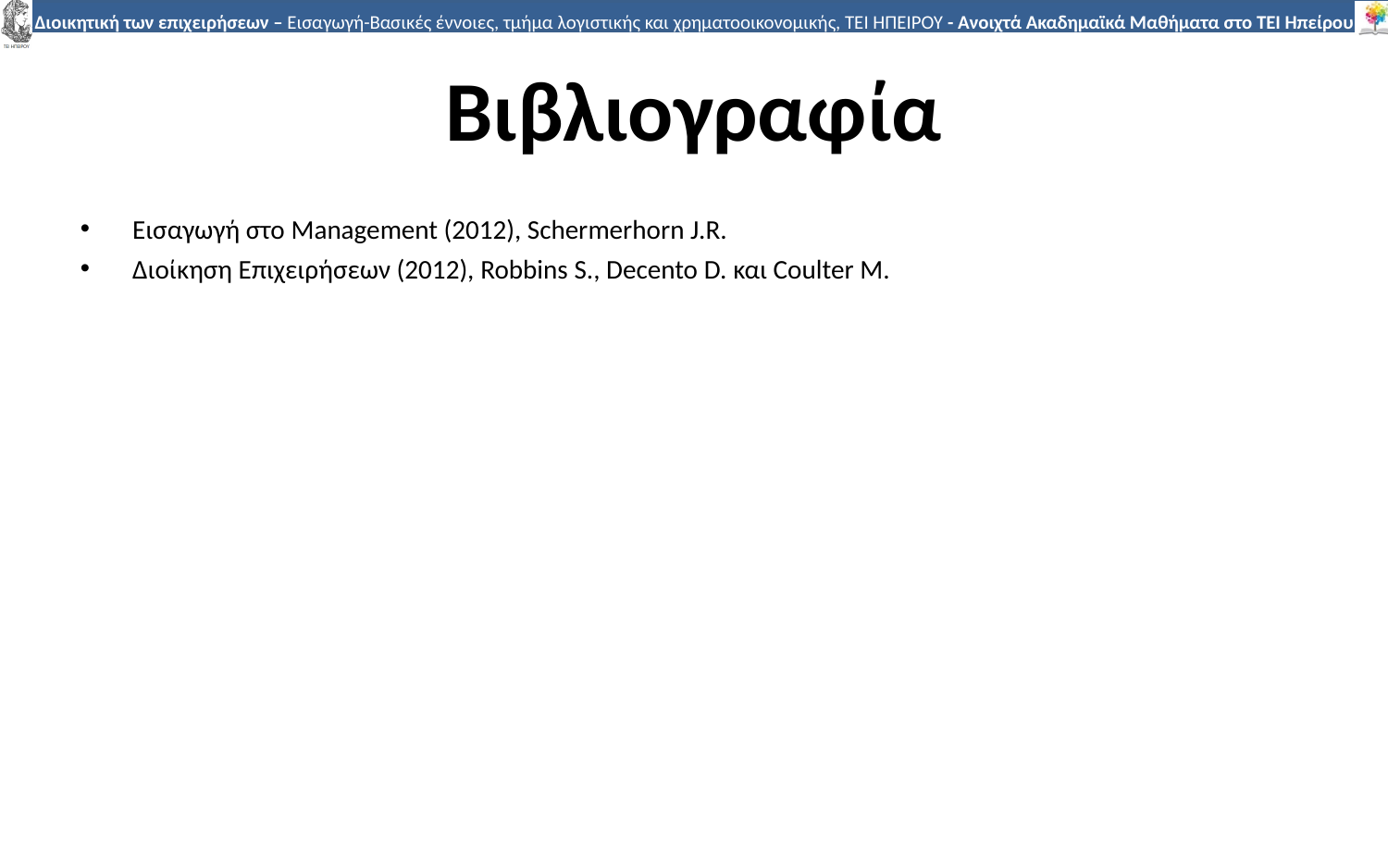

# Βιβλιογραφία
Εισαγωγή στο Management (2012), Schermerhorn J.R.
Διοίκηση Επιχειρήσεων (2012), Robbins S., Decento D. και Coulter M.